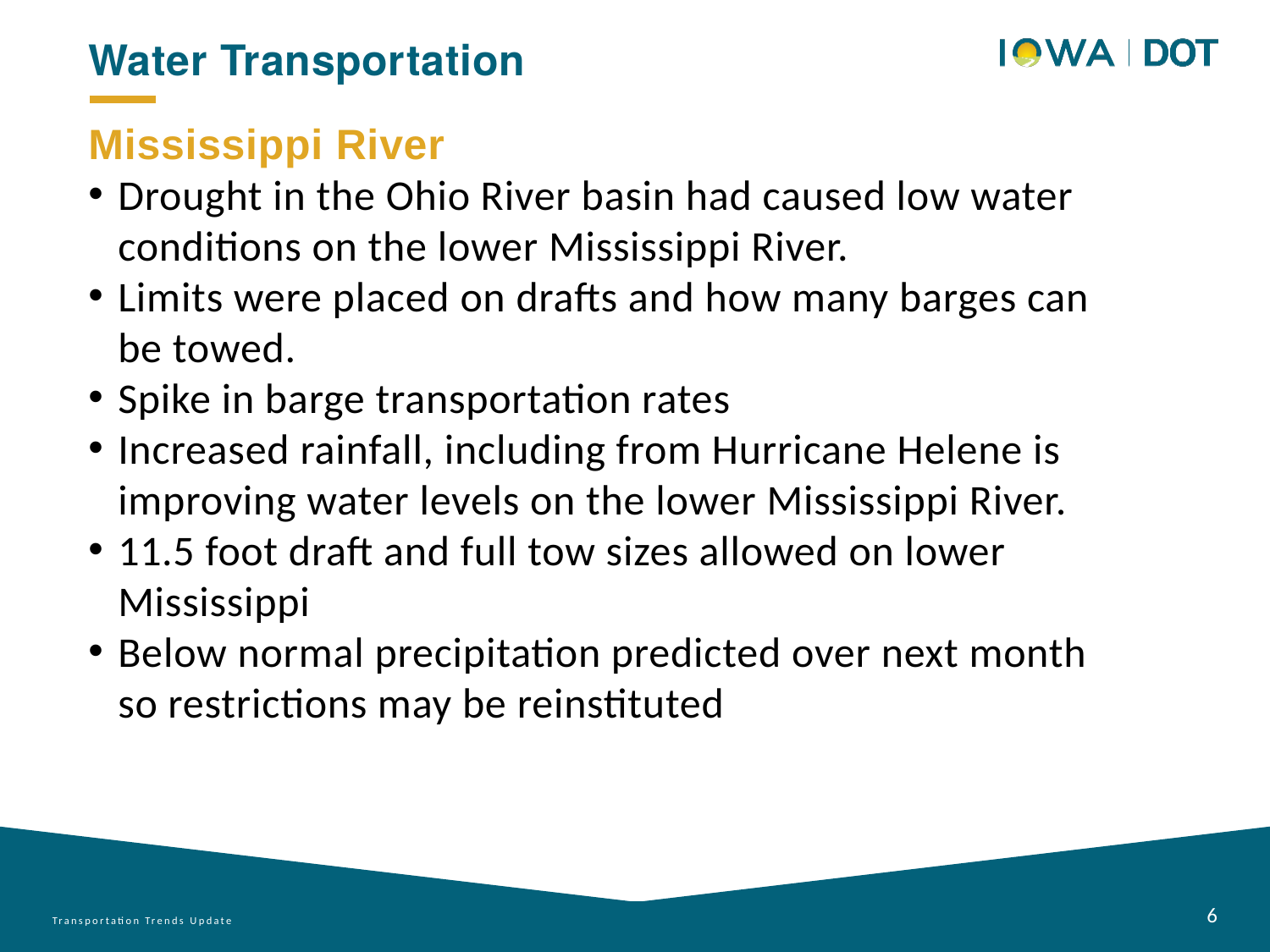

Water Transportation
Mississippi River
Drought in the Ohio River basin had caused low water conditions on the lower Mississippi River.
Limits were placed on drafts and how many barges can be towed.
Spike in barge transportation rates
Increased rainfall, including from Hurricane Helene is improving water levels on the lower Mississippi River.
11.5 foot draft and full tow sizes allowed on lower Mississippi
Below normal precipitation predicted over next month so restrictions may be reinstituted